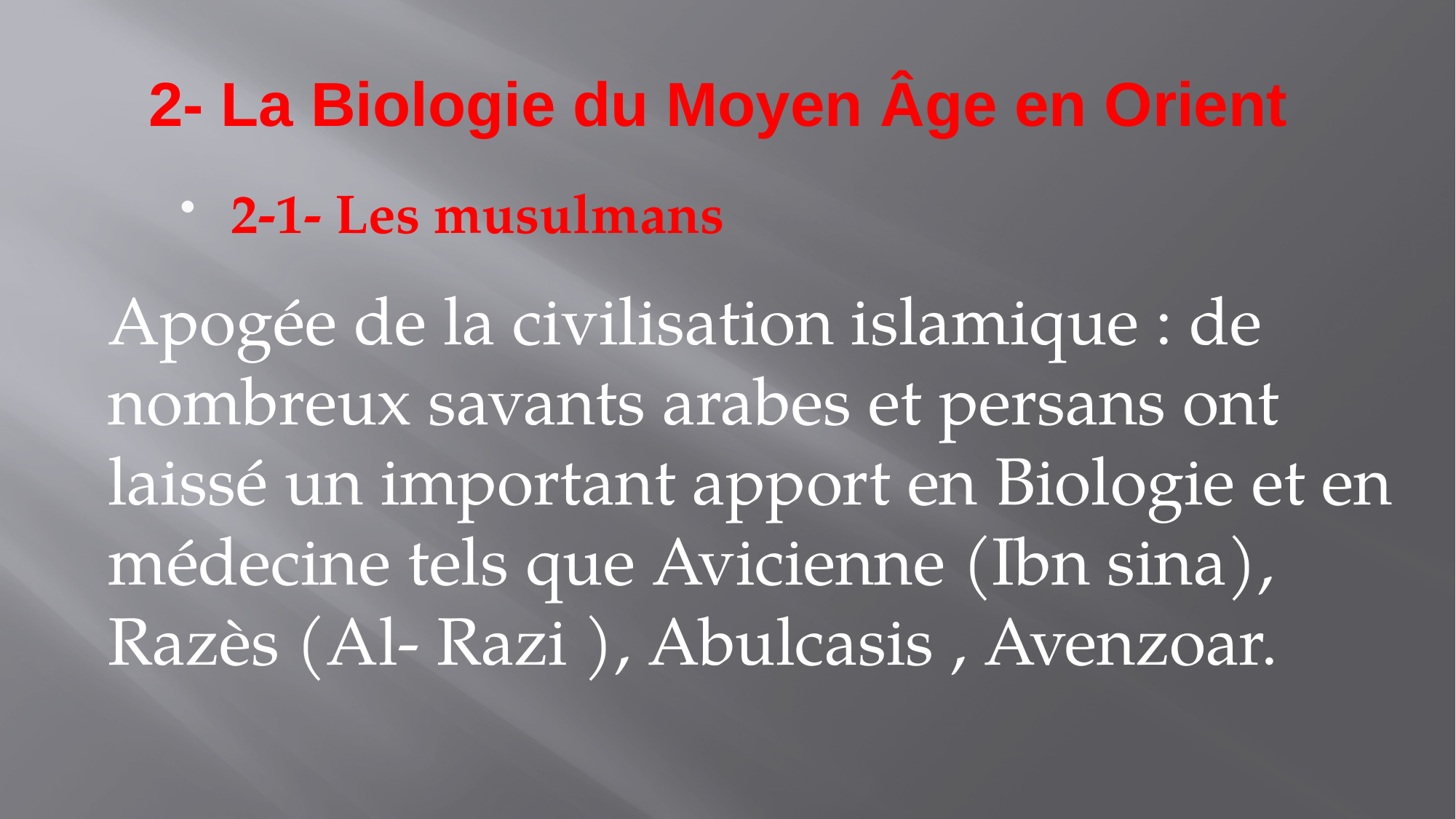

# 2- La Biologie du Moyen Âge en Orient
2-1- Les musulmans
Apogée de la civilisation islamique : de nombreux savants arabes et persans ont laissé un important apport en Biologie et en médecine tels que Avicienne (Ibn sina), Razès (Al- Razi ), Abulcasis , Avenzoar.